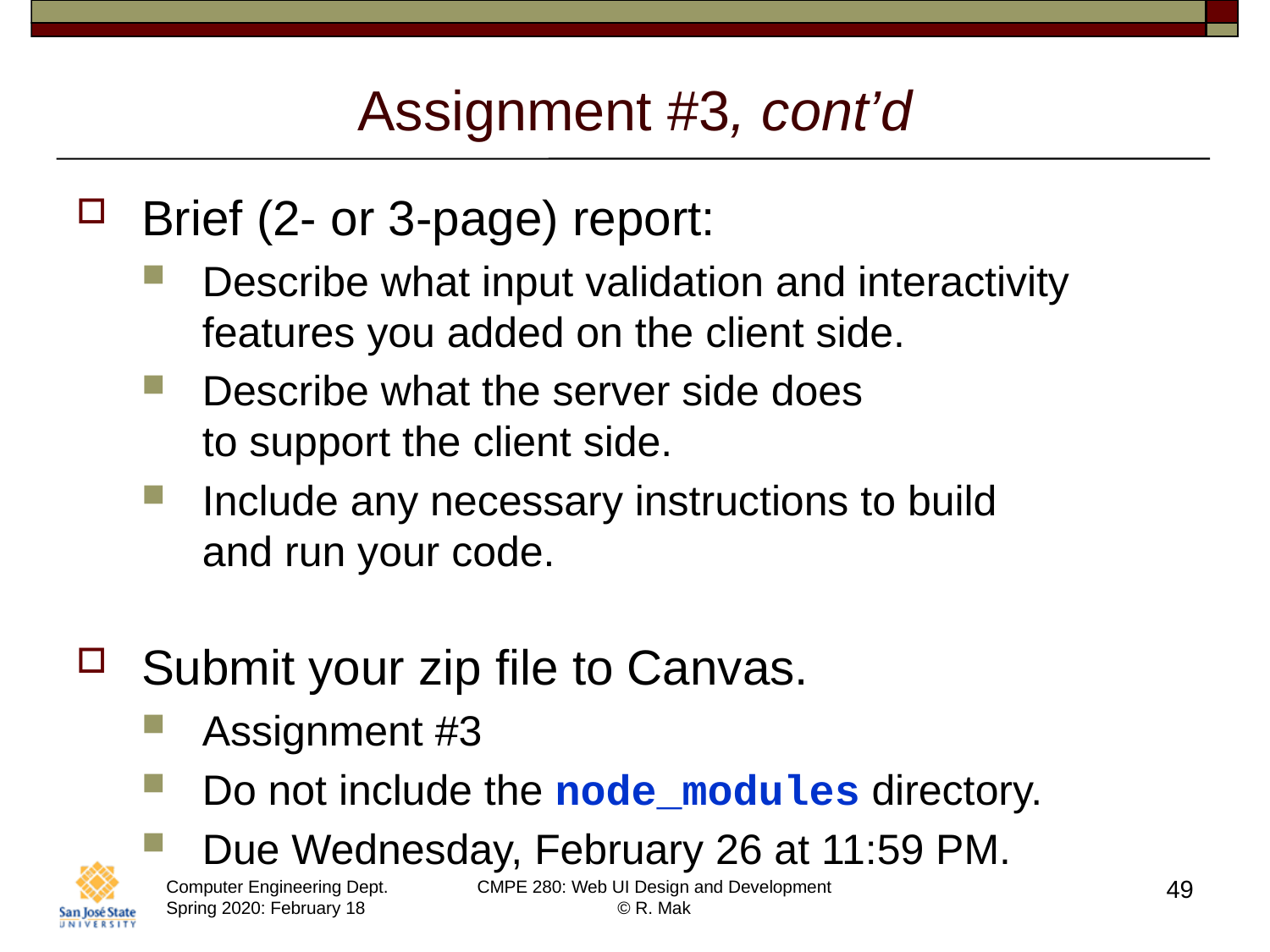

# Assignment #3, cont’d
Brief (2- or 3-page) report:
Describe what input validation and interactivity features you added on the client side.
Describe what the server side does
to support the client side.
Include any necessary instructions to build
and run your code.

Submit your zip file to Canvas.
Assignment #3
Do not include the node_modules directory.
Due Wednesday, February 26 at 11:59 PM.
49